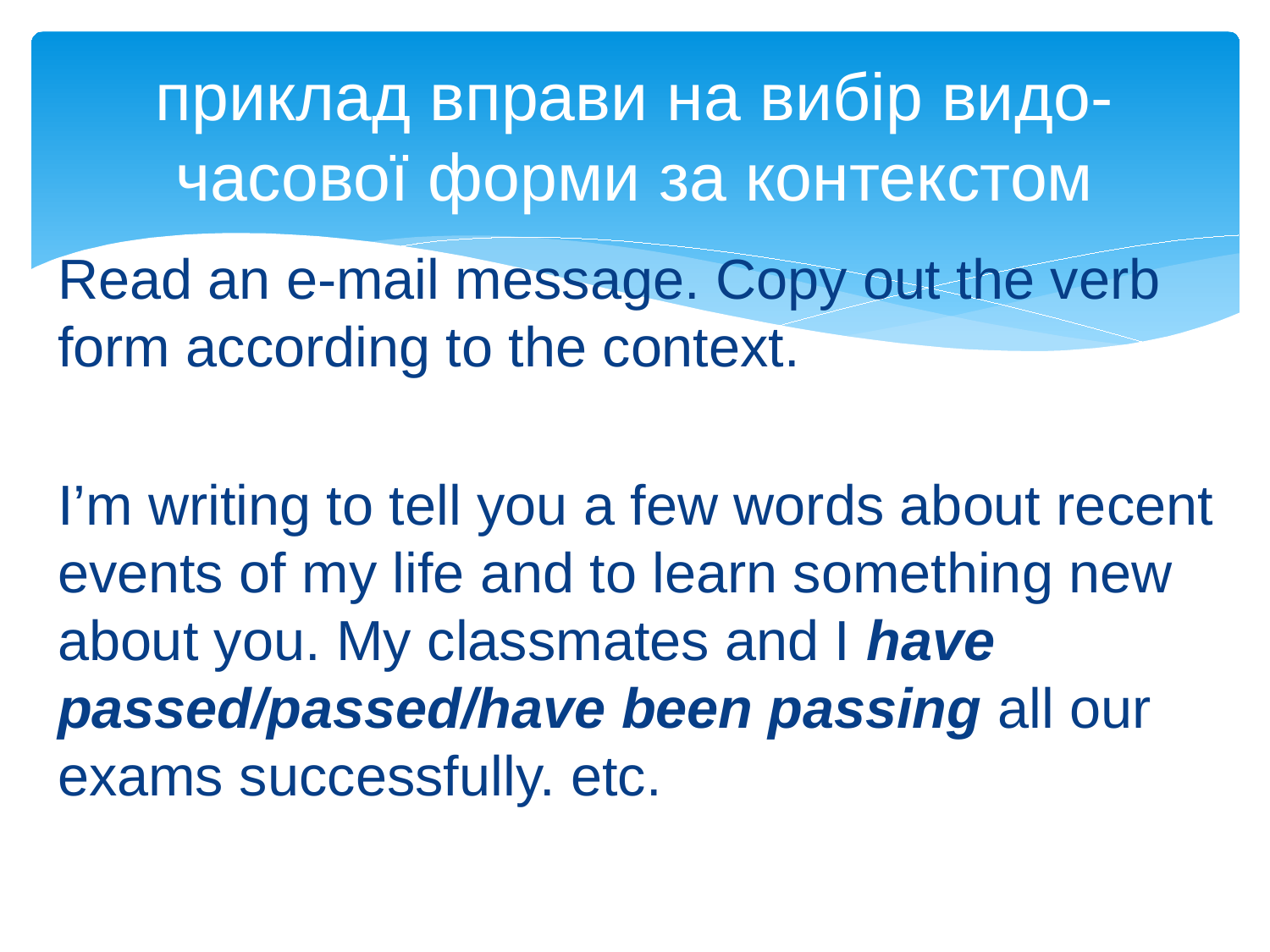

# приклад вправи на вибір видо-часової форми за контекстом
Read an e-mail message. Copy out the verb form according to the context.

I’m writing to tell you a few words about recent events of my life and to learn something new about you. My classmates and I have passed/passed/have been passing all our exams successfully. etc.